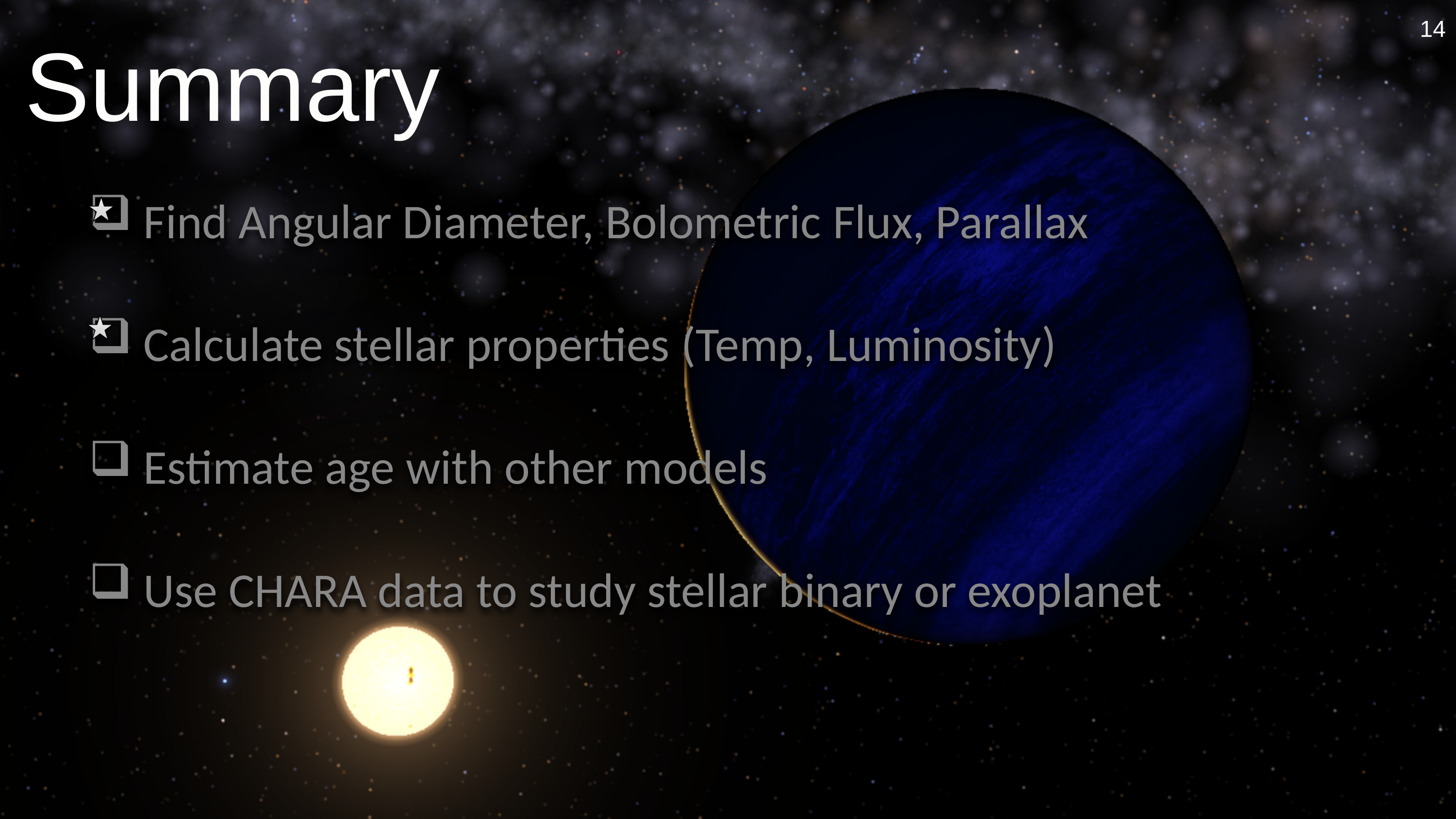

14
# Summary
Find Angular Diameter, Bolometric Flux, Parallax
Calculate stellar properties (Temp, Luminosity)
Estimate age with other models
Use CHARA data to study stellar binary or exoplanet